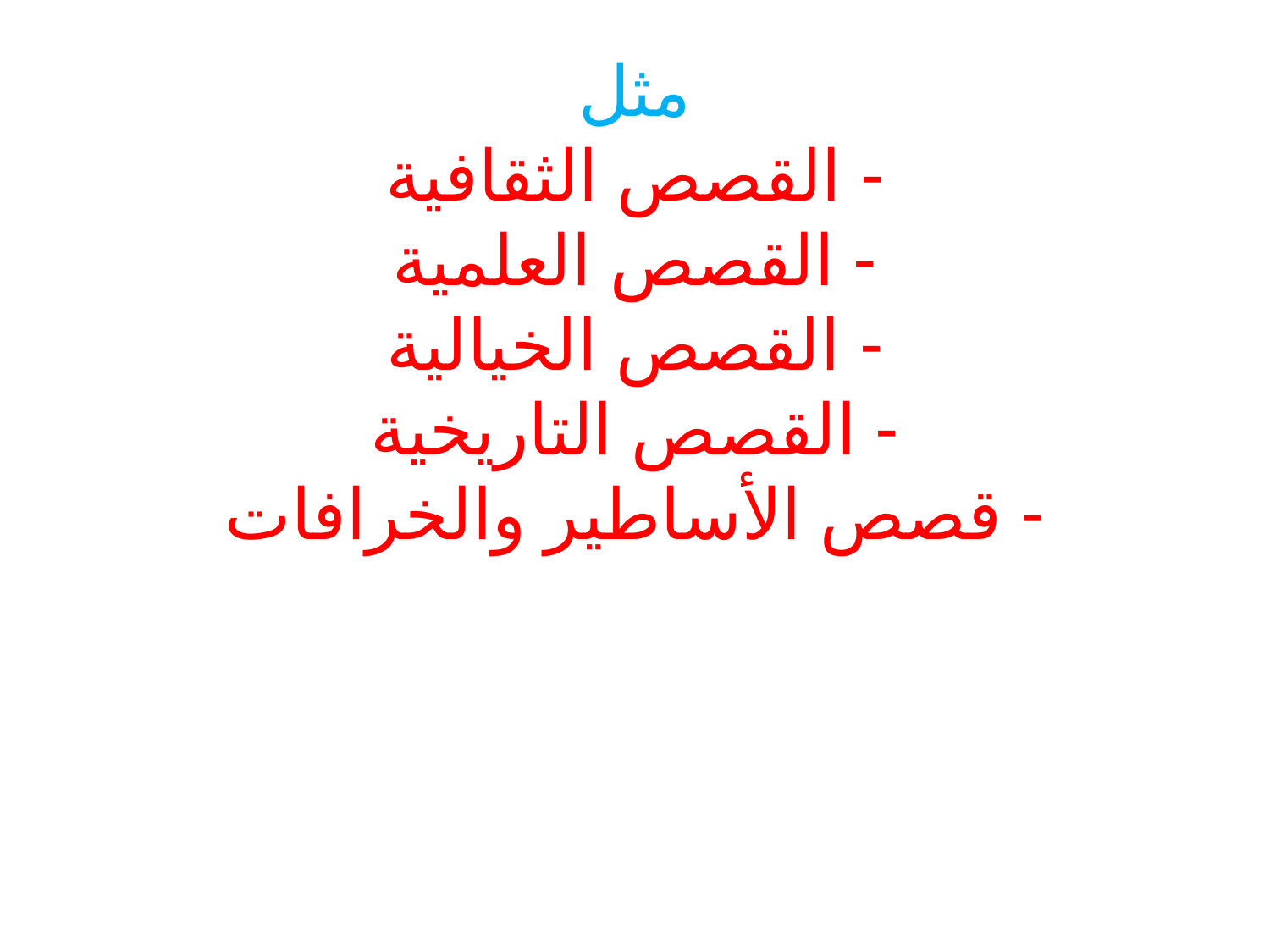

# مثل - القصص الثقافية - القصص العلمية - القصص الخيالية - القصص التاريخية - قصص الأساطير والخرافات